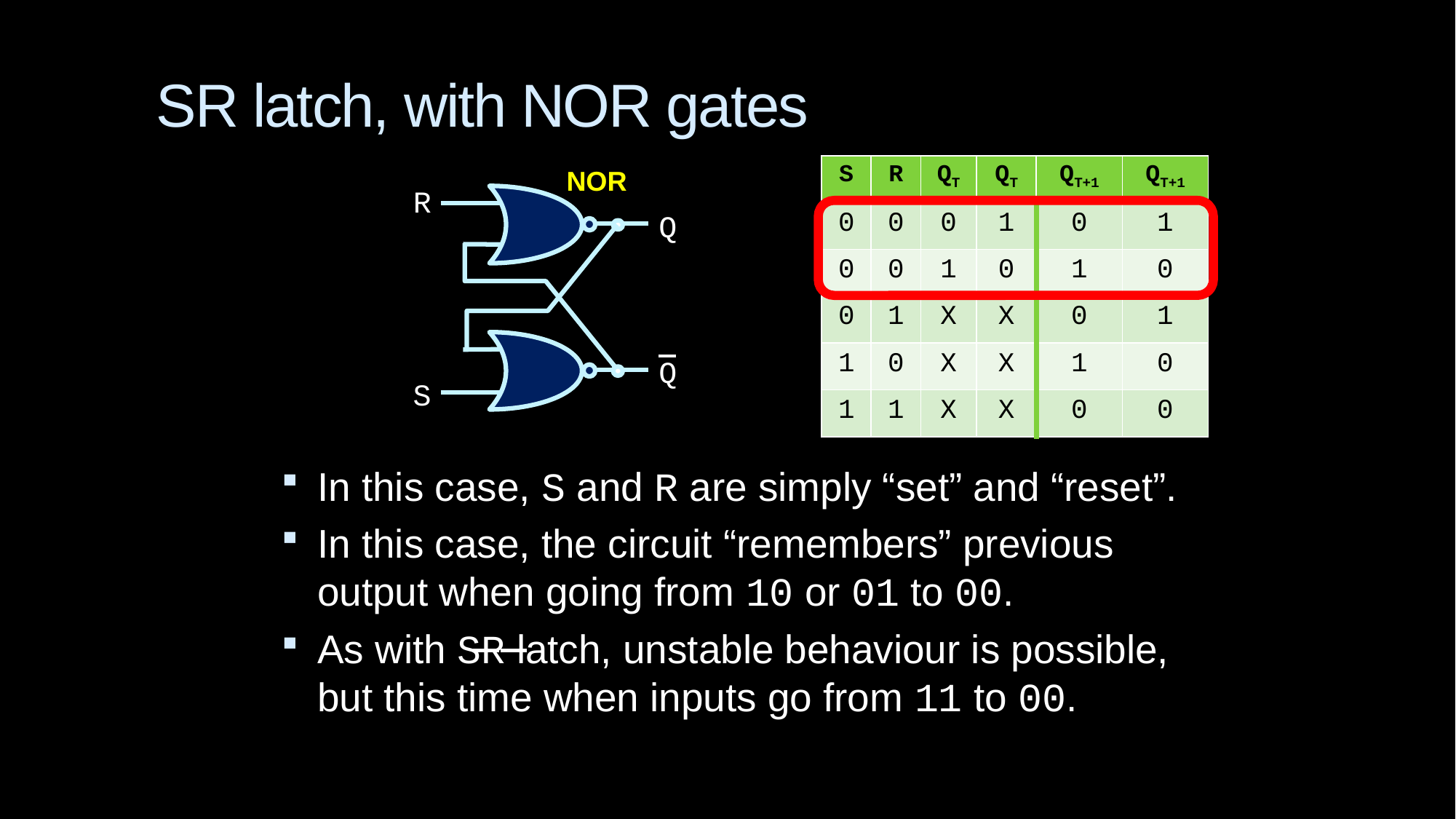

# SR latch, with NOR gates
| S | R | QT | QT | QT+1 | QT+1 |
| --- | --- | --- | --- | --- | --- |
| 0 | 0 | 0 | 1 | 0 | 1 |
| 0 | 0 | 1 | 0 | 1 | 0 |
| 0 | 1 | X | X | 0 | 1 |
| 1 | 0 | X | X | 1 | 0 |
| 1 | 1 | X | X | 0 | 0 |
NOR
 R

 Q

 Q

 S
In this case, S and R are simply “set” and “reset”.
In this case, the circuit “remembers” previous output when going from 10 or 01 to 00.
As with SR latch, unstable behaviour is possible, but this time when inputs go from 11 to 00.
30